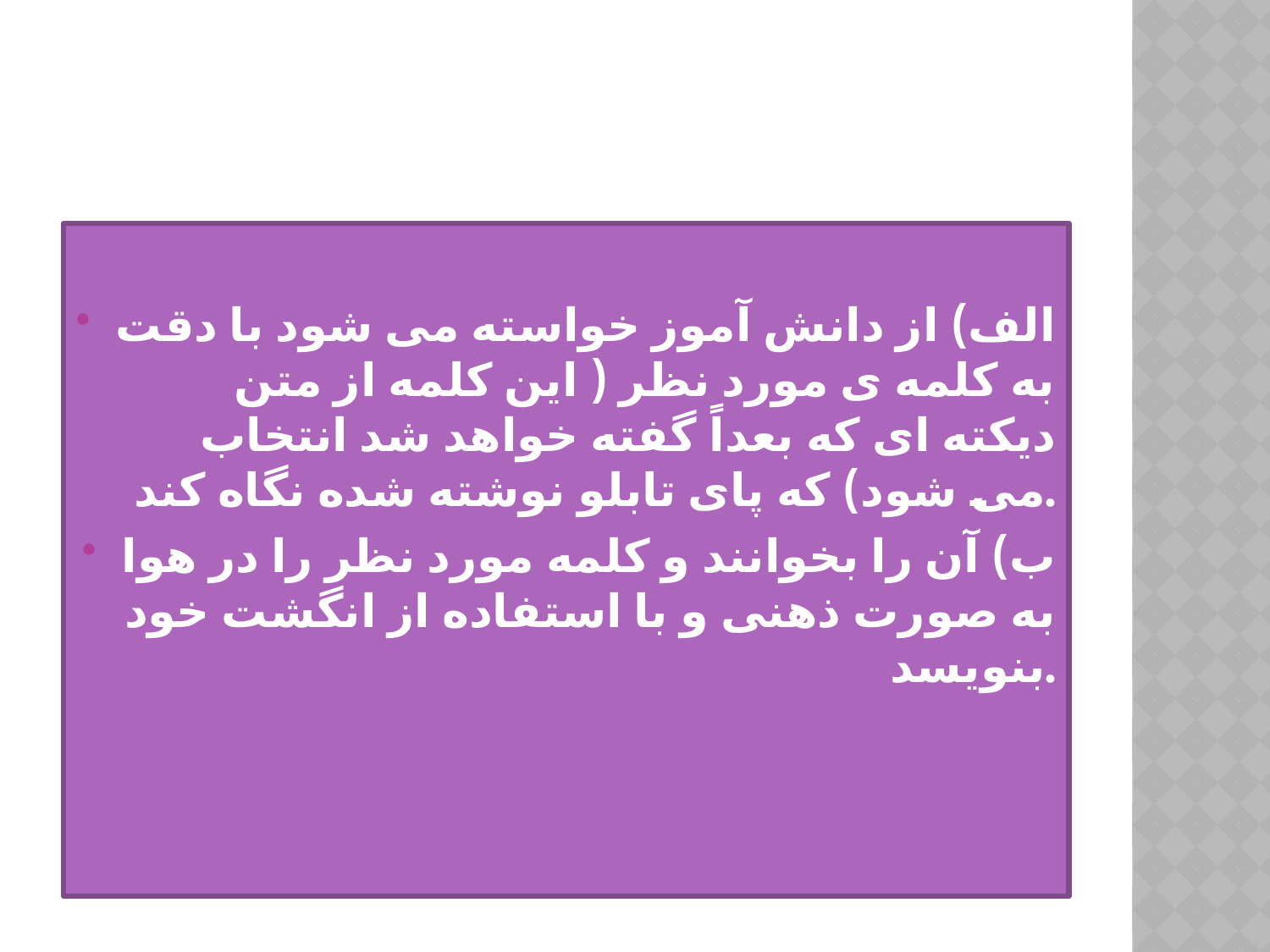

#

الف) از دانش آموز خواسته می شود با دقت به کلمه ی مورد نظر ( این کلمه از متن دیکته ای که بعداً گفته خواهد شد انتخاب می شود) که پای تابلو نوشته شده نگاه کند.
ب) آن را بخوانند و کلمه مورد نظر را در هوا به صورت ذهنی و با استفاده از انگشت خود بنویسد.